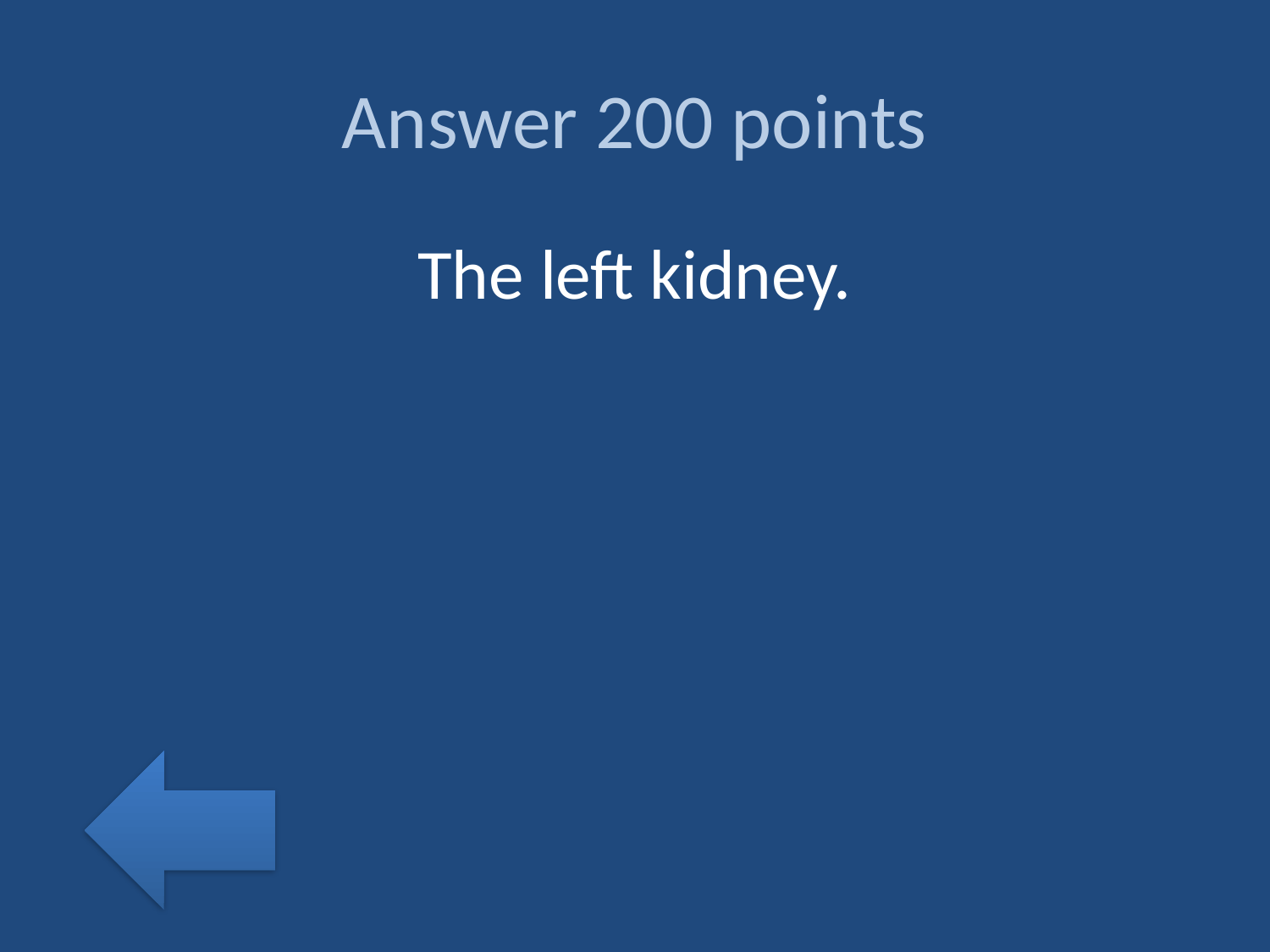

# Answer 200 points
The left kidney.